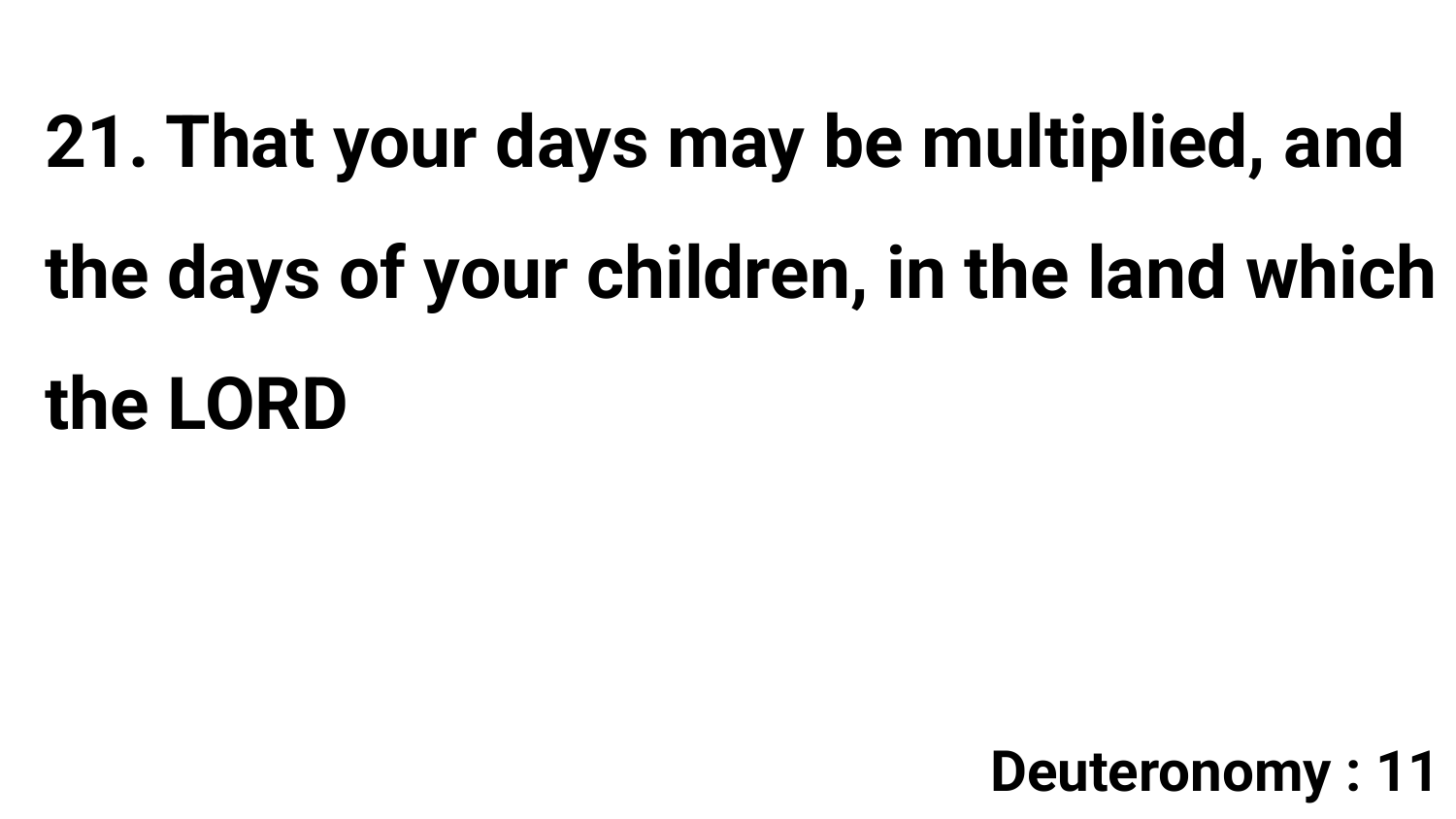

21. That your days may be multiplied, and the days of your children, in the land which the LORD
Deuteronomy : 11